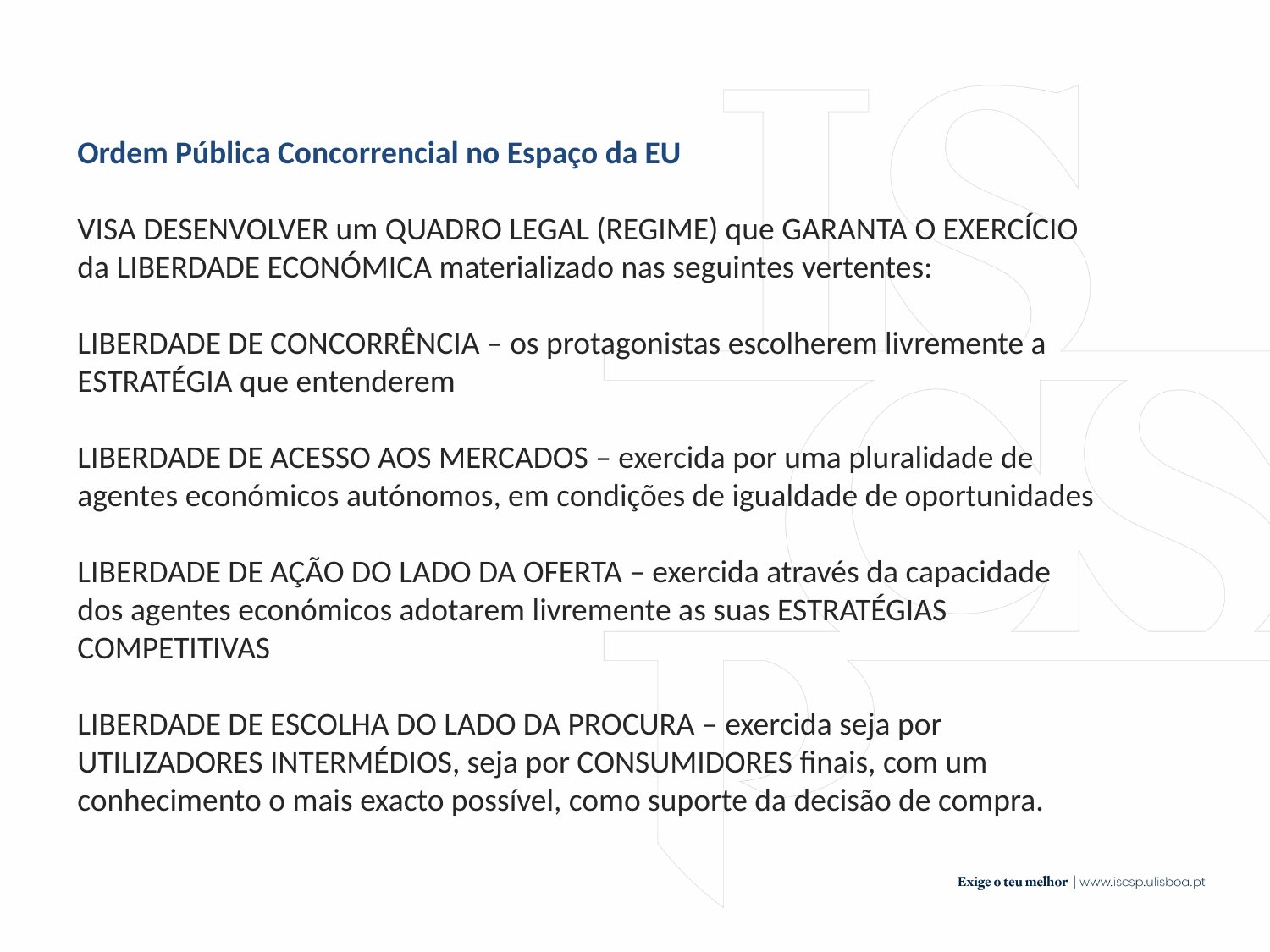

Ordem Pública Concorrencial no Espaço da EU

VISA DESENVOLVER um QUADRO LEGAL (REGIME) que GARANTA O EXERCÍCIO da LIBERDADE ECONÓMICA materializado nas seguintes vertentes:

LIBERDADE DE CONCORRÊNCIA – os protagonistas escolherem livremente a ESTRATÉGIA que entenderem

LIBERDADE DE ACESSO AOS MERCADOS – exercida por uma pluralidade de agentes económicos autónomos, em condições de igualdade de oportunidades

LIBERDADE DE AÇÃO DO LADO DA OFERTA – exercida através da capacidade dos agentes económicos adotarem livremente as suas ESTRATÉGIAS COMPETITIVAS

LIBERDADE DE ESCOLHA DO LADO DA PROCURA – exercida seja por UTILIZADORES INTERMÉDIOS, seja por CONSUMIDORES finais, com um conhecimento o mais exacto possível, como suporte da decisão de compra.